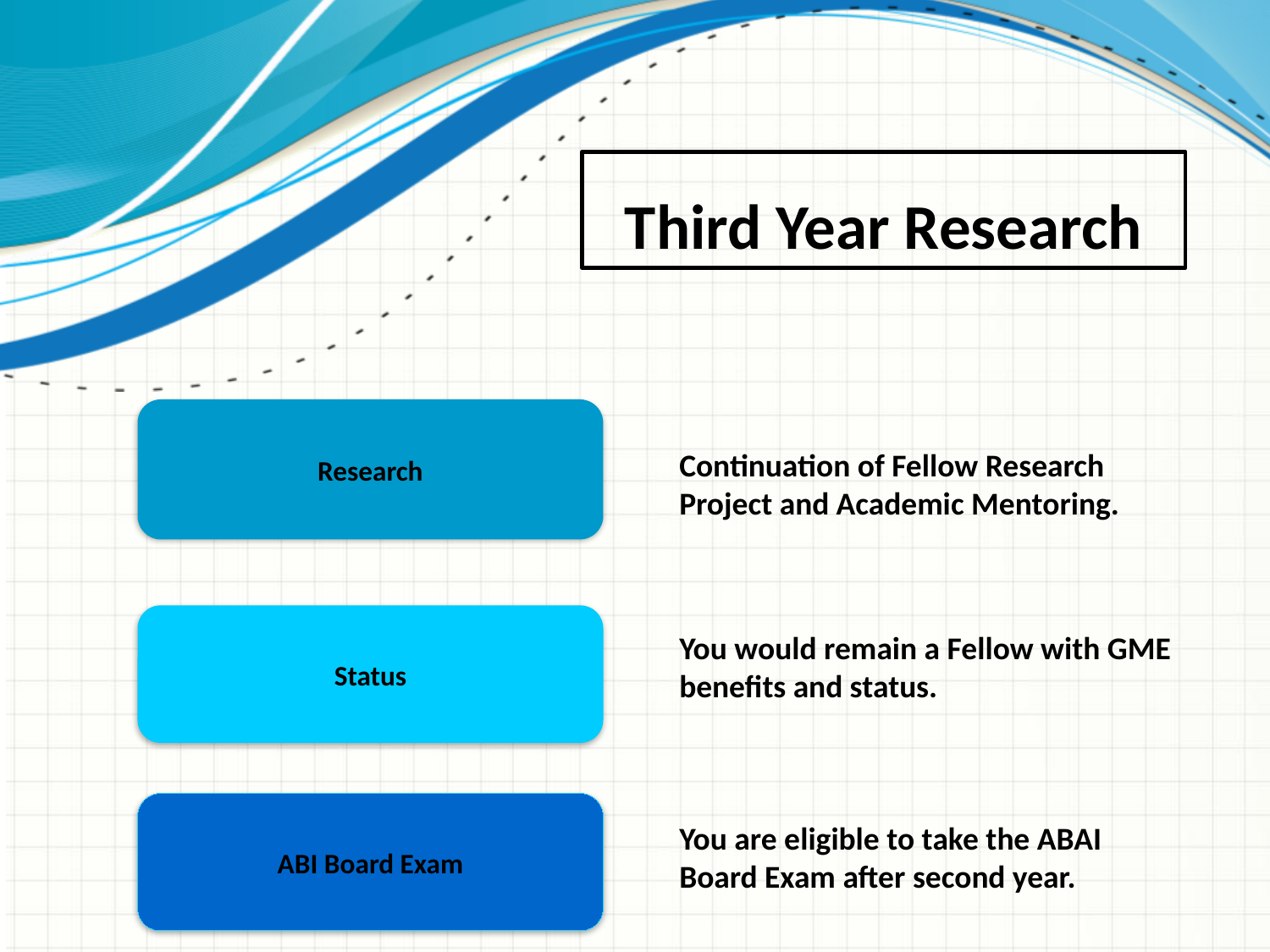

# Third Year Research
Research
Continuation of Fellow Research Project and Academic Mentoring.
Status
You would remain a Fellow with GME benefits and status.

ABI Board Exam
You are eligible to take the ABAI Board Exam after second year.